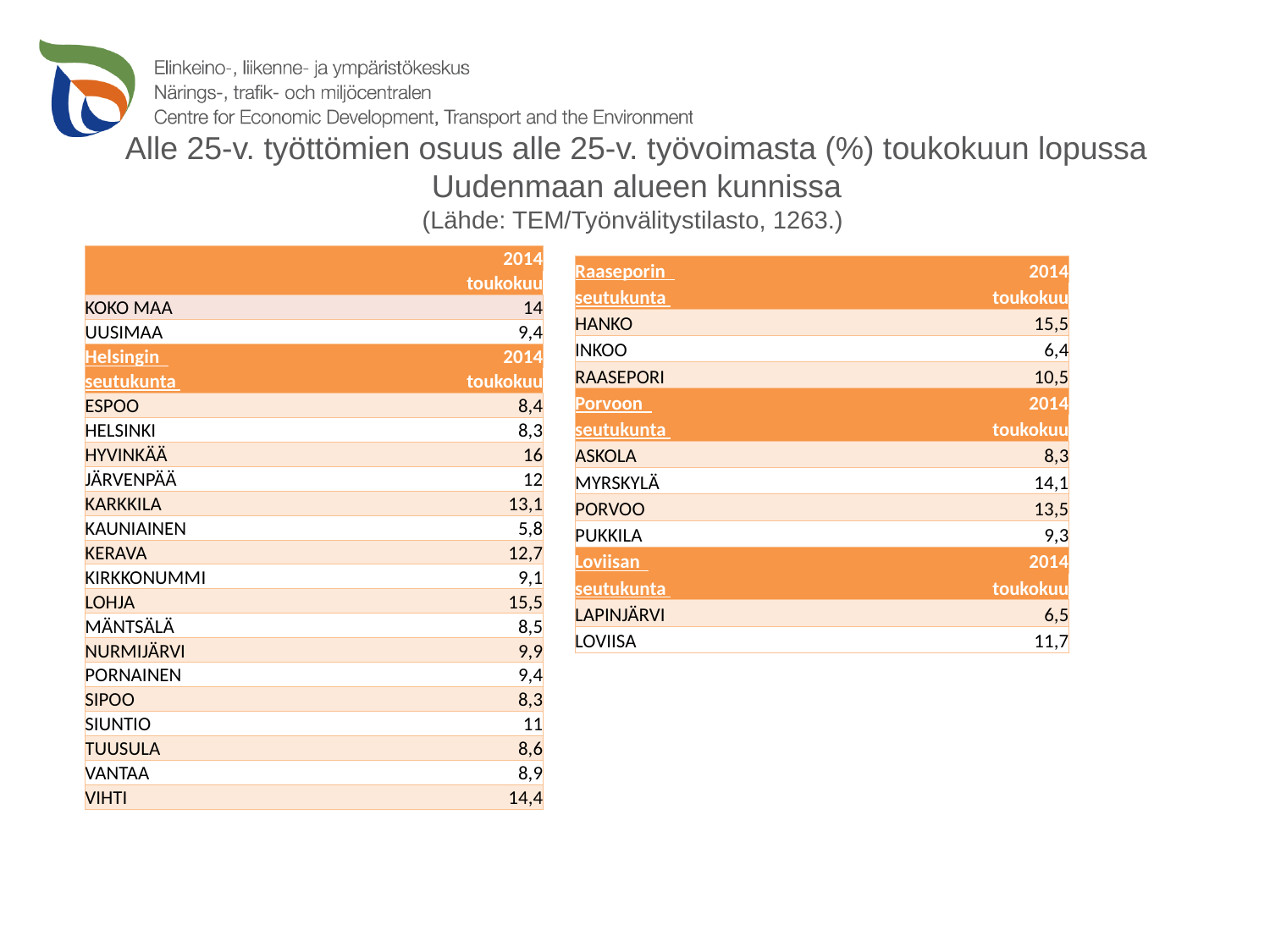

# Alle 25-v. työttömien osuus alle 25-v. työvoimasta (%) toukokuun lopussa Uudenmaan alueen kunnissa (Lähde: TEM/Työnvälitystilasto, 1263.)
|  | 2014 |
| --- | --- |
|  | toukokuu |
| KOKO MAA | 14 |
| UUSIMAA | 9,4 |
| Helsingin | 2014 |
| seutukunta | toukokuu |
| ESPOO | 8,4 |
| HELSINKI | 8,3 |
| HYVINKÄÄ | 16 |
| JÄRVENPÄÄ | 12 |
| KARKKILA | 13,1 |
| KAUNIAINEN | 5,8 |
| KERAVA | 12,7 |
| KIRKKONUMMI | 9,1 |
| LOHJA | 15,5 |
| MÄNTSÄLÄ | 8,5 |
| NURMIJÄRVI | 9,9 |
| PORNAINEN | 9,4 |
| SIPOO | 8,3 |
| SIUNTIO | 11 |
| TUUSULA | 8,6 |
| VANTAA | 8,9 |
| VIHTI | 14,4 |
| Raaseporin | 2014 |
| --- | --- |
| seutukunta | toukokuu |
| HANKO | 15,5 |
| INKOO | 6,4 |
| RAASEPORI | 10,5 |
| Porvoon | 2014 |
| seutukunta | toukokuu |
| ASKOLA | 8,3 |
| MYRSKYLÄ | 14,1 |
| PORVOO | 13,5 |
| PUKKILA | 9,3 |
| Loviisan | 2014 |
| seutukunta | toukokuu |
| LAPINJÄRVI | 6,5 |
| LOVIISA | 11,7 |